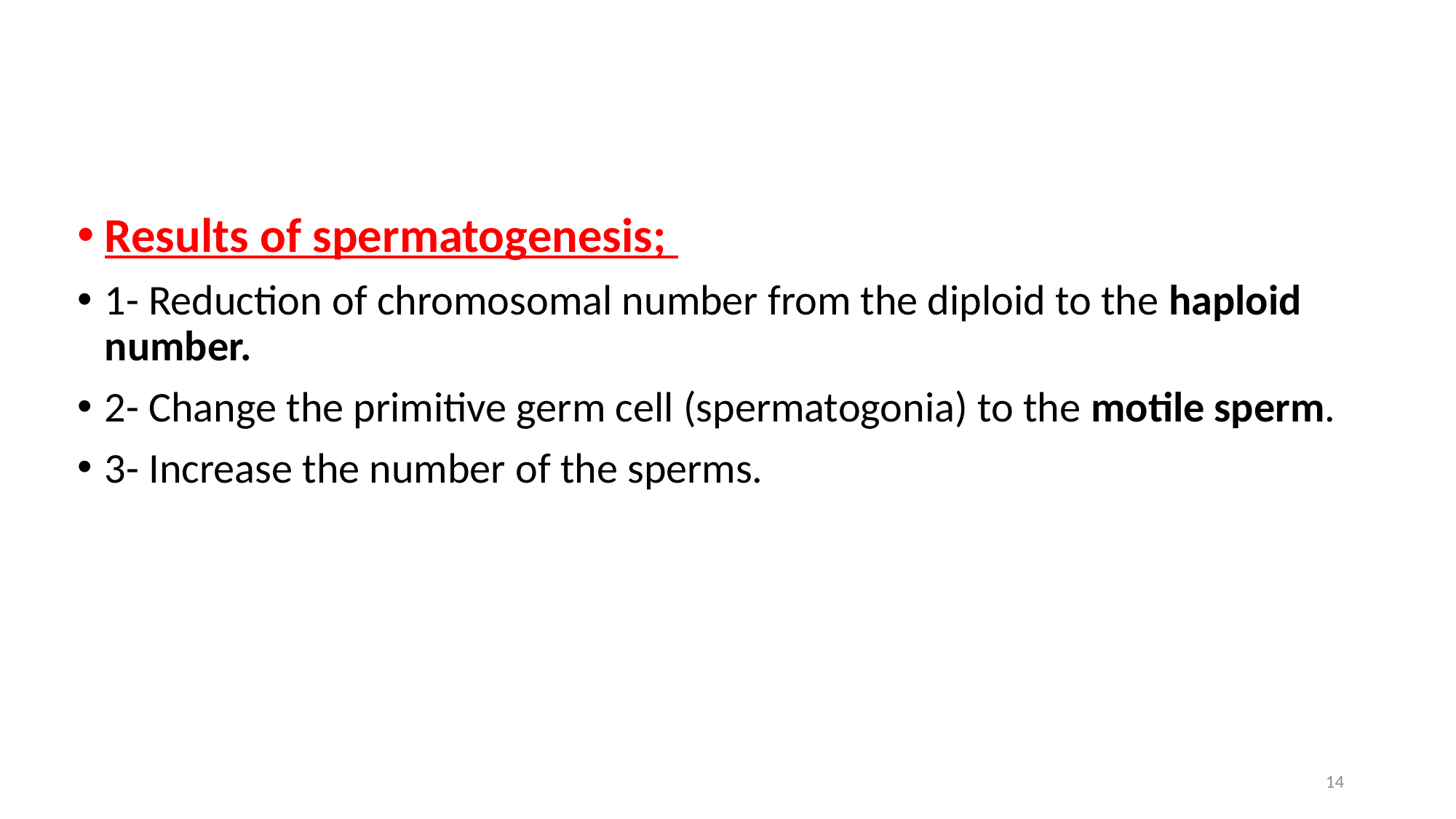

Results of spermatogenesis;
1- Reduction of chromosomal number from the diploid to the haploid number.
2- Change the primitive germ cell (spermatogonia) to the motile sperm.
3- Increase the number of the sperms.

14